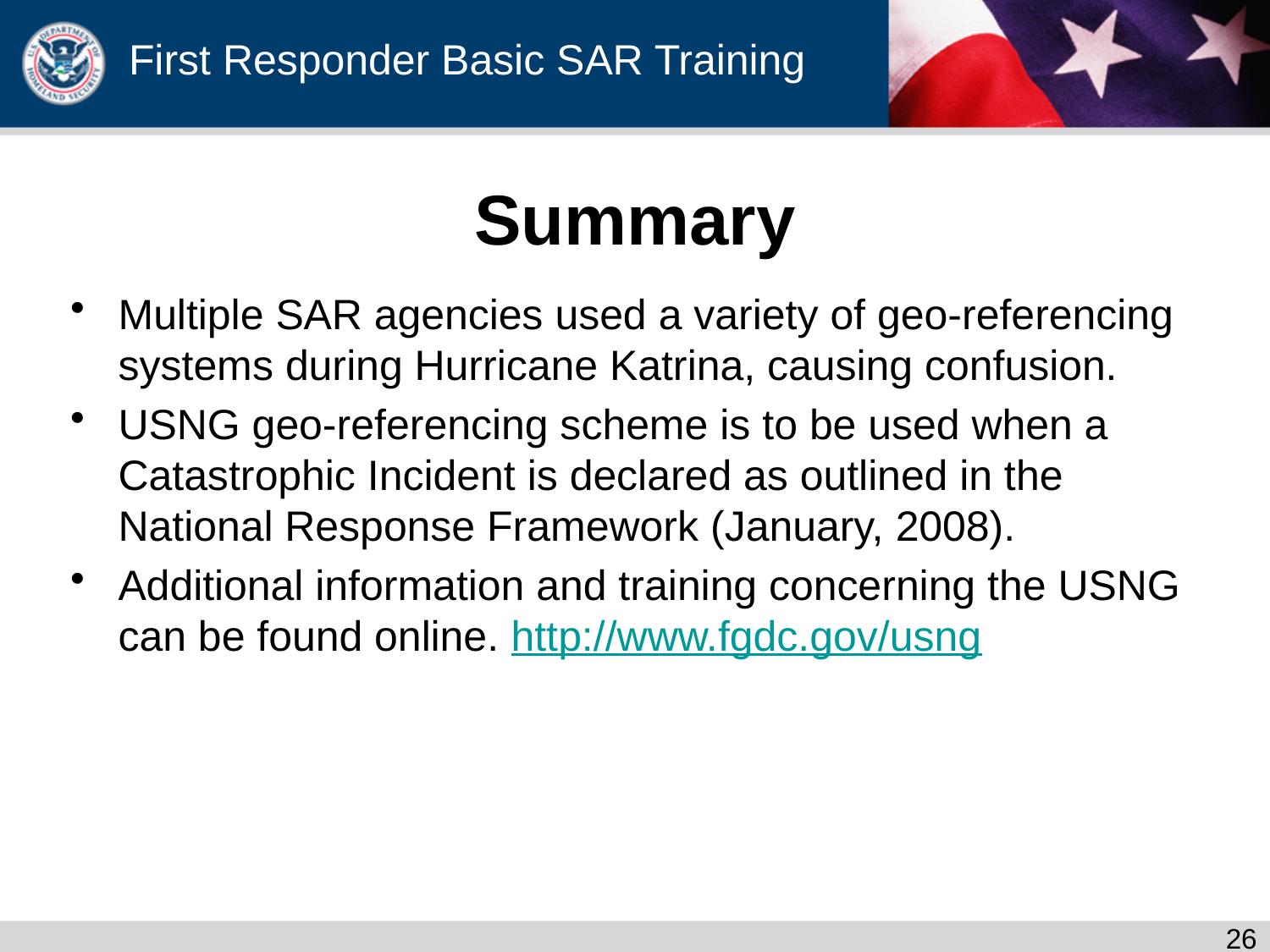

# Summary
Multiple SAR agencies used a variety of geo-referencing systems during Hurricane Katrina, causing confusion.
USNG geo-referencing scheme is to be used when a Catastrophic Incident is declared as outlined in the National Response Framework (January, 2008).
Additional information and training concerning the USNG can be found online. http://www.fgdc.gov/usng
26